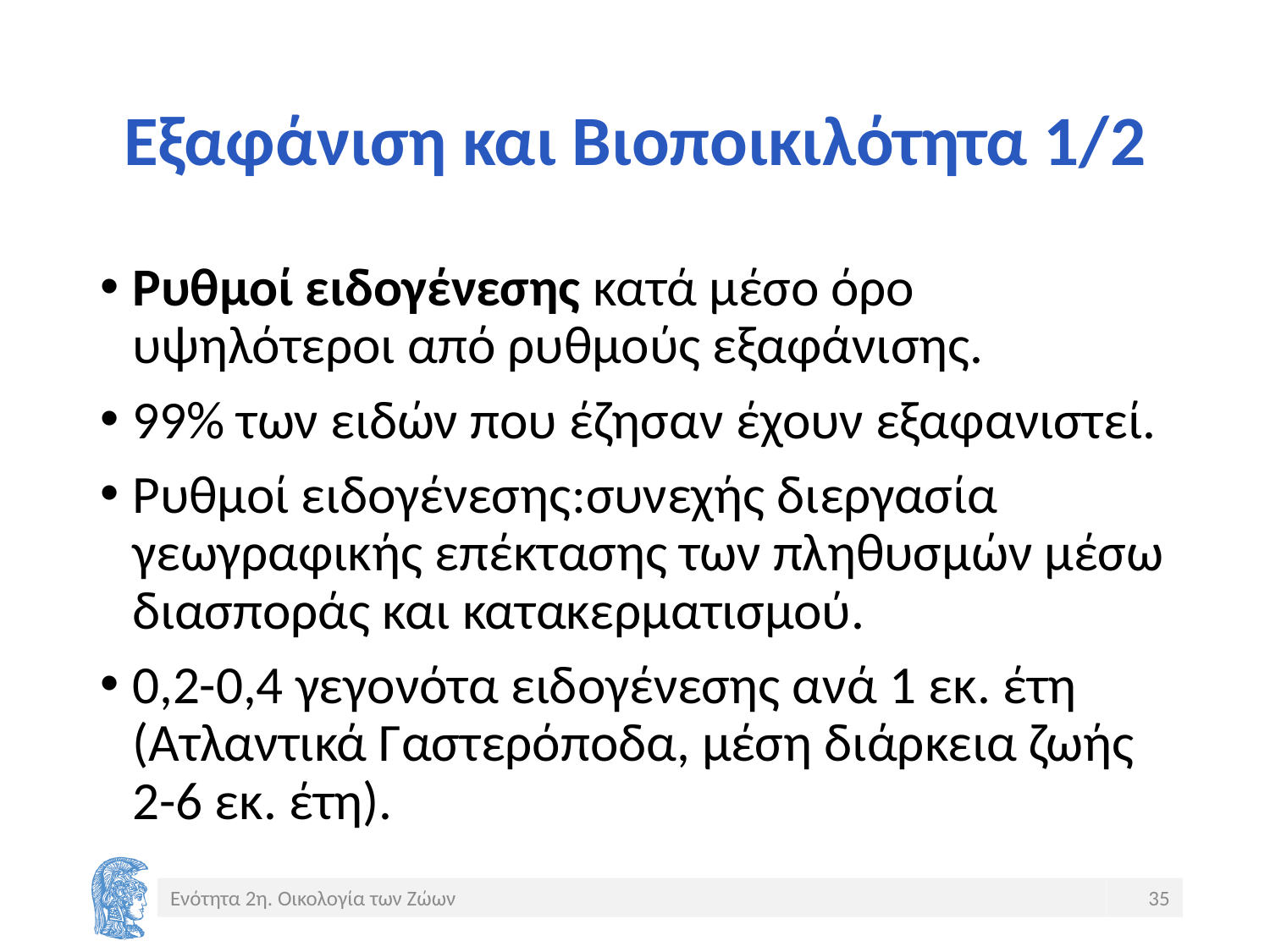

# Εξαφάνιση και Βιοποικιλότητα 1/2
Ρυθμοί ειδογένεσης κατά μέσο όρο υψηλότεροι από ρυθμούς εξαφάνισης.
99% των ειδών που έζησαν έχουν εξαφανιστεί.
Ρυθμοί ειδογένεσης:συνεχής διεργασία γεωγραφικής επέκτασης των πληθυσμών μέσω διασποράς και κατακερματισμού.
0,2-0,4 γεγονότα ειδογένεσης ανά 1 εκ. έτη (Ατλαντικά Γαστερόποδα, μέση διάρκεια ζωής 2-6 εκ. έτη).

Ενότητα 2η. Οικολογία των Ζώων
35